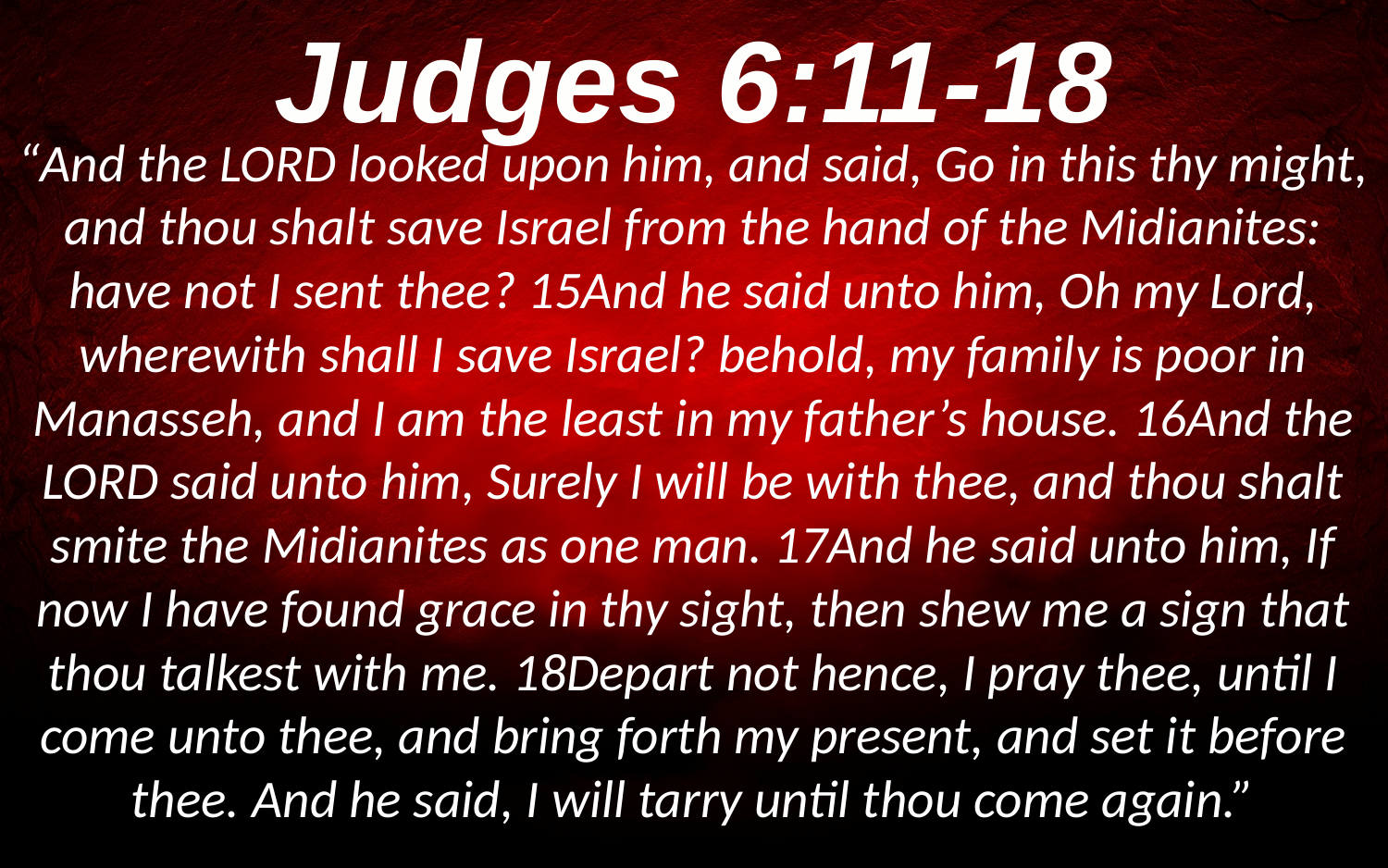

Judges 6:11-18
“And the LORD looked upon him, and said, Go in this thy might, and thou shalt save Israel from the hand of the Midianites: have not I sent thee? 15And he said unto him, Oh my Lord, wherewith shall I save Israel? behold, my family is poor in Manasseh, and I am the least in my father’s house. 16And the LORD said unto him, Surely I will be with thee, and thou shalt smite the Midianites as one man. 17And he said unto him, If now I have found grace in thy sight, then shew me a sign that thou talkest with me. 18Depart not hence, I pray thee, until I come unto thee, and bring forth my present, and set it before thee. And he said, I will tarry until thou come again.”